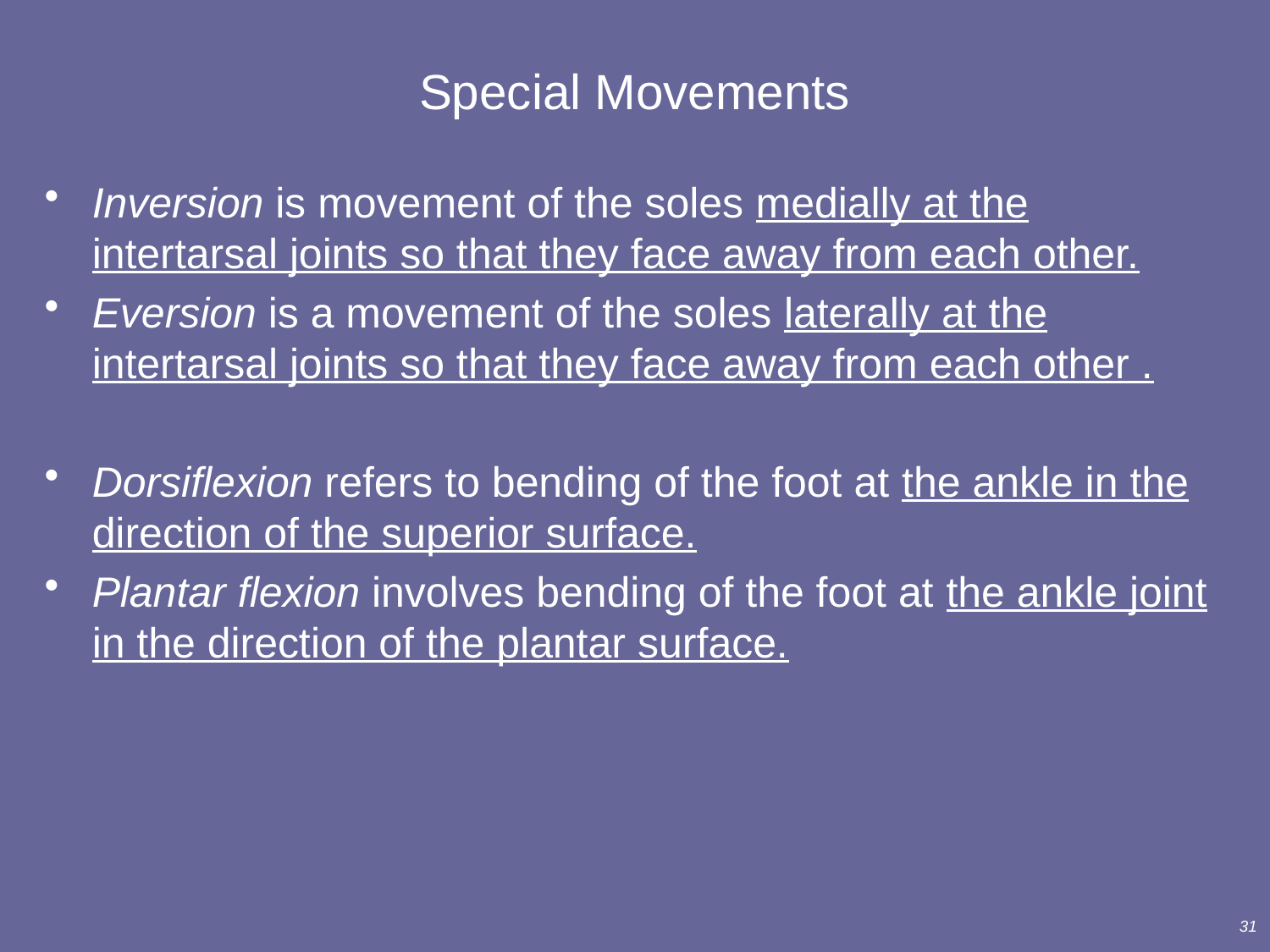

# Special Movements
Inversion is movement of the soles medially at the intertarsal joints so that they face away from each other.
Eversion is a movement of the soles laterally at the intertarsal joints so that they face away from each other .

Dorsiflexion refers to bending of the foot at the ankle in the direction of the superior surface.
Plantar flexion involves bending of the foot at the ankle joint in the direction of the plantar surface.

31